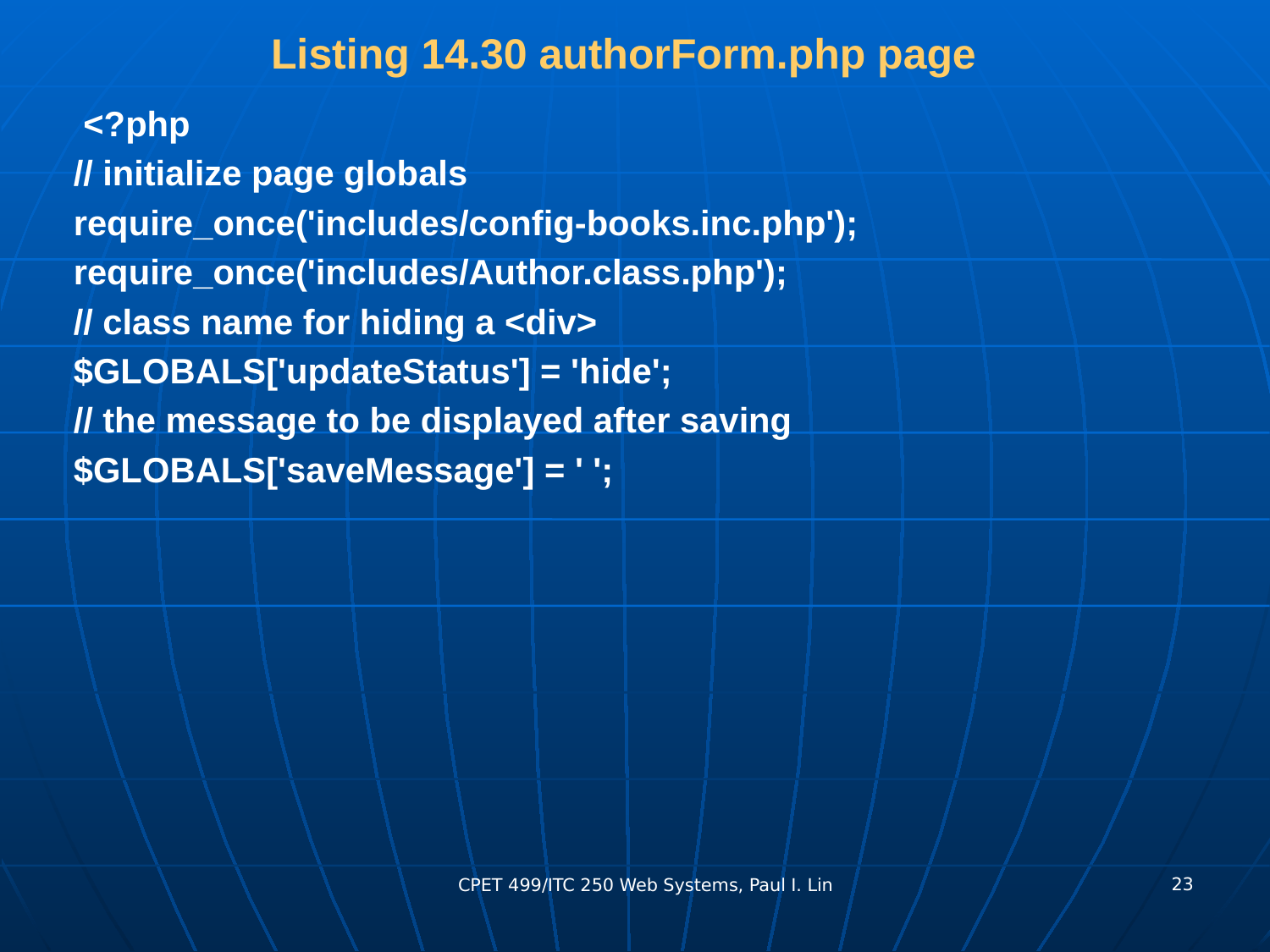

# Listing 14.30 authorForm.php page
 <?php
// initialize page globals
require_once('includes/config-books.inc.php');
require_once('includes/Author.class.php');
// class name for hiding a <div>
$GLOBALS['updateStatus'] = 'hide';
// the message to be displayed after saving
$GLOBALS['saveMessage'] = ' ';
23
CPET 499/ITC 250 Web Systems, Paul I. Lin